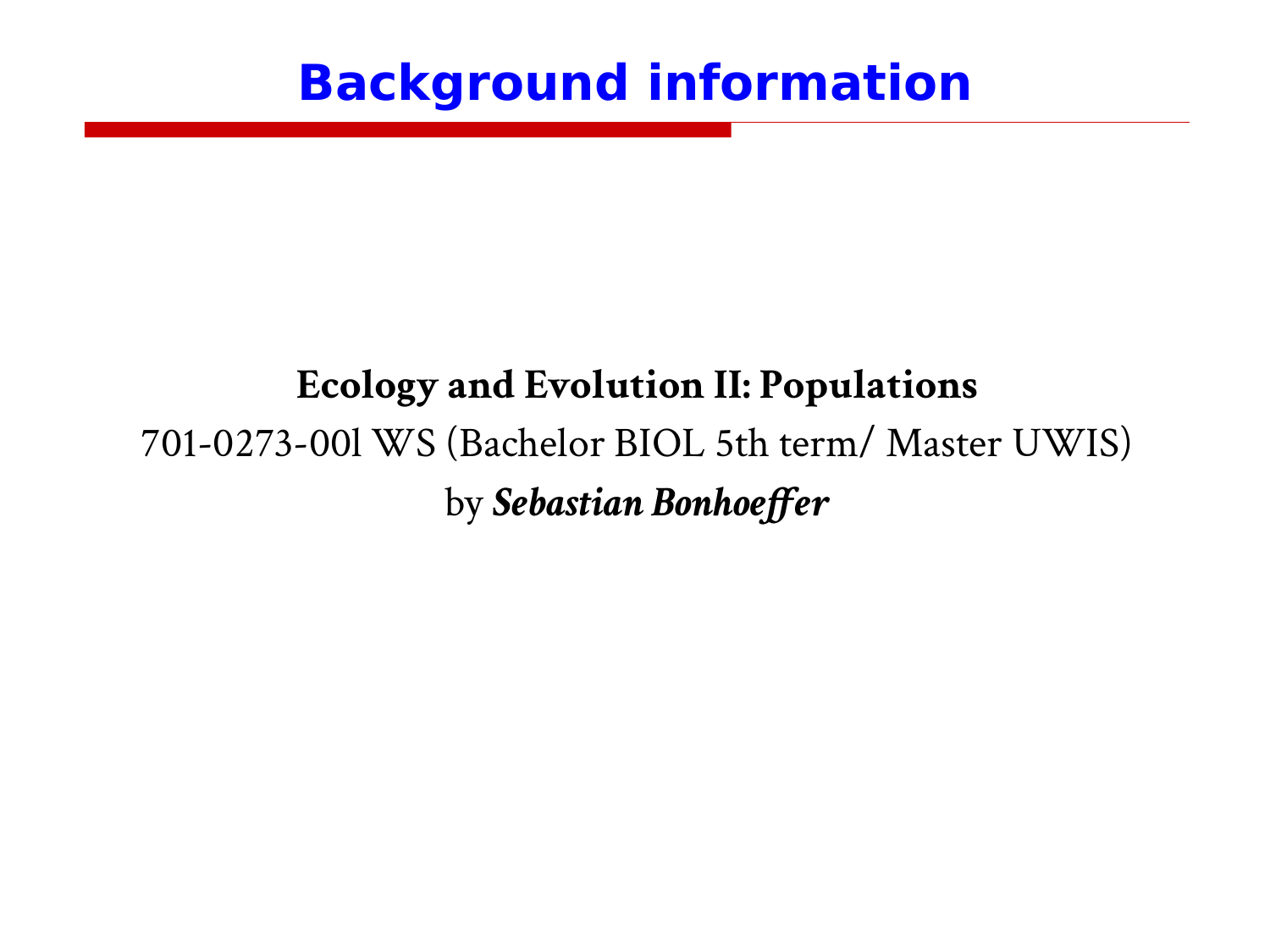

# Background information
Ecology and Evolution II: Populations
701-0273-00l WS (Bachelor BIOL 5th term/ Master UWIS)
by Sebastian Bonhoeffer